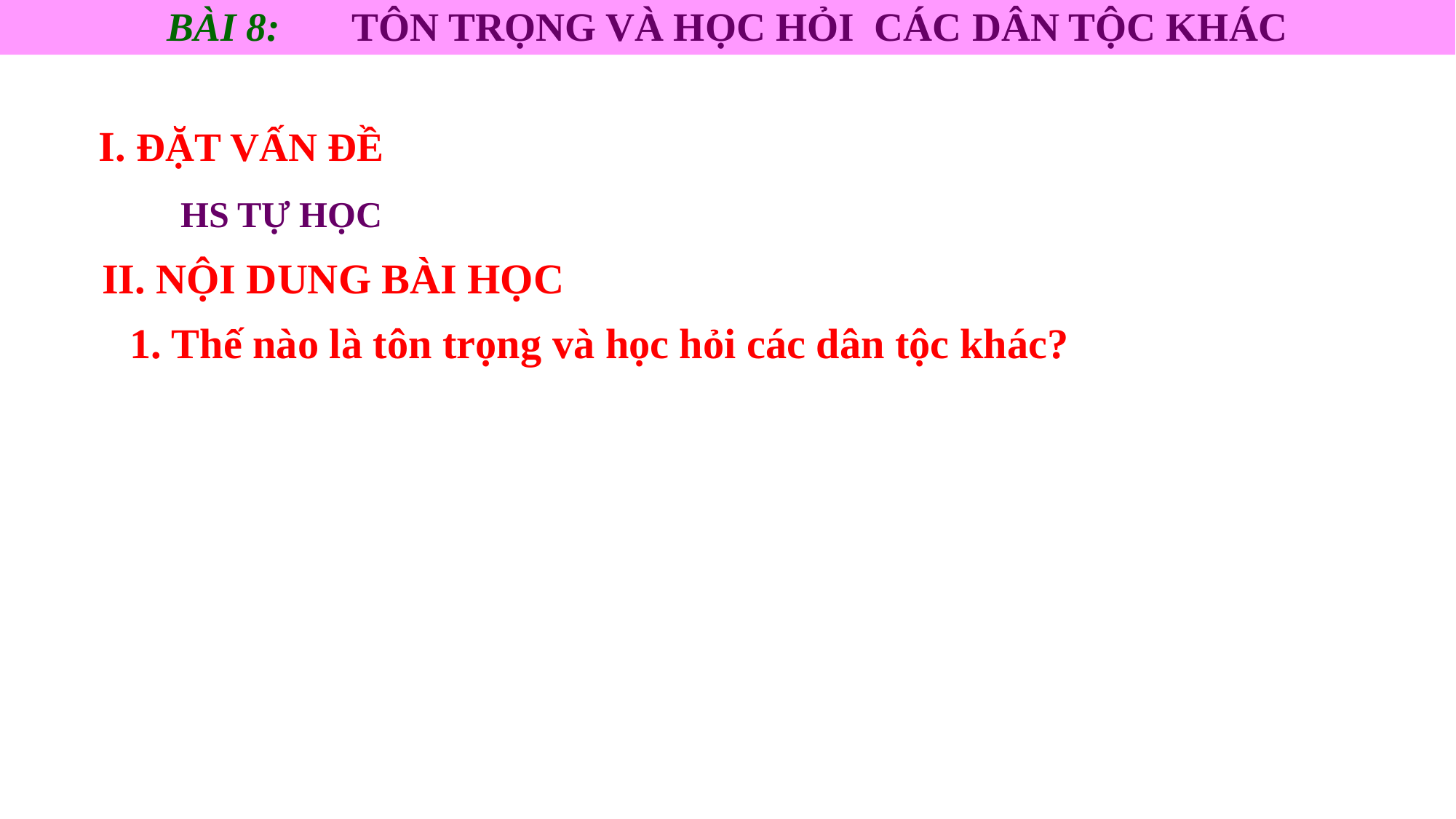

BÀI 8:       TÔN TRỌNG VÀ HỌC HỎI  CÁC DÂN TỘC KHÁC
I. ĐẶT VẤN ĐỀ
         HS TỰ HỌC
II. NỘI DUNG BÀI HỌC
1. Thế nào là tôn trọng và học hỏi các dân tộc khác?